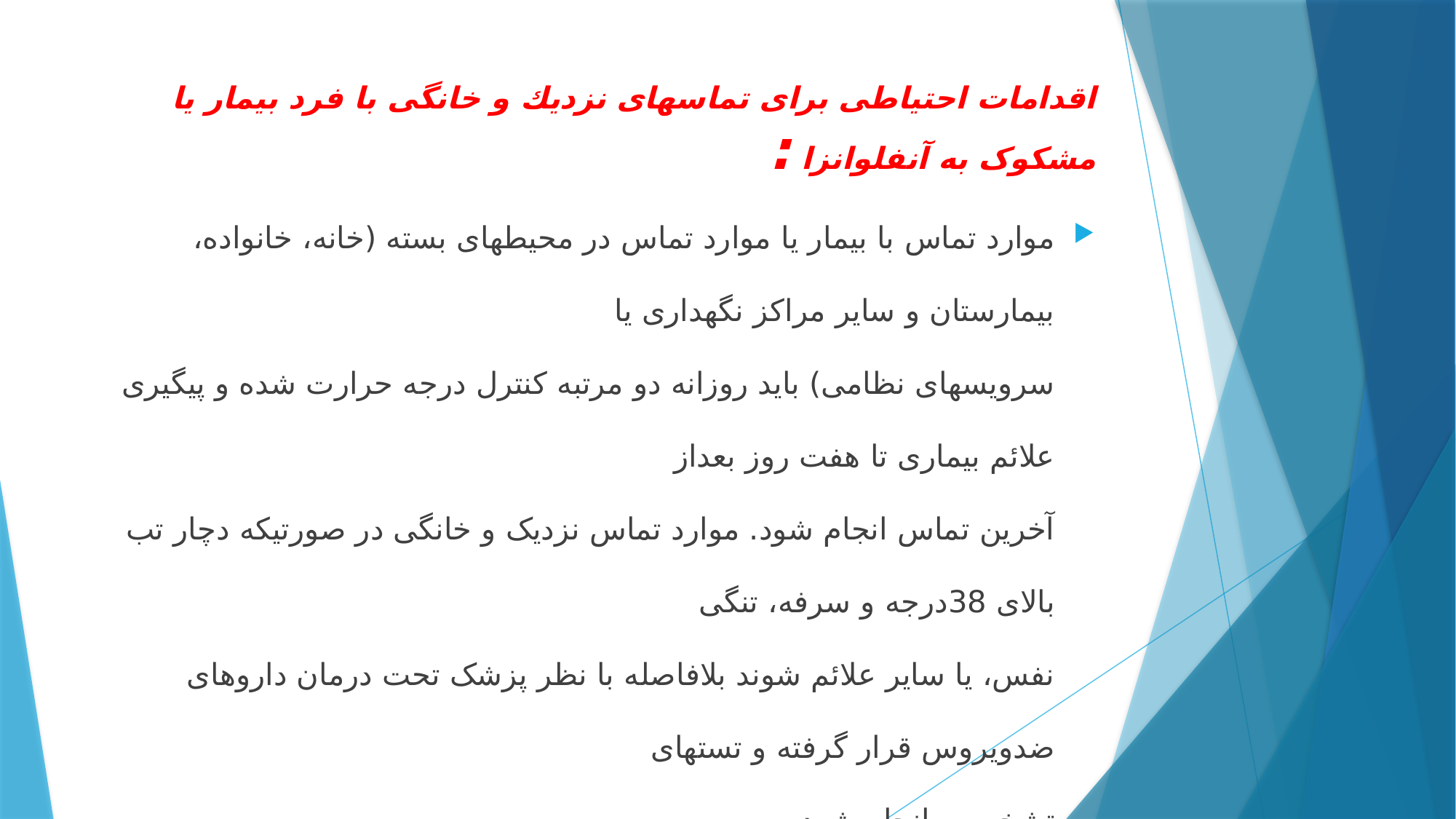

# اقدامات احتیاطی برای تماسهای نزدیك و خانگی با فرد بیمار یا مشکوک به آنفلوانزا :
موارد تماس با بیمار یا موارد تماس در محیطهای بسته (خانه، خانواده، بیمارستان و سایر مراکز نگهداری یا
سرویسهای نظامی) باید روزانه دو مرتبه کنترل درجه حرارت شده و پیگیری علائم بیماری تا هفت روز بعداز
آخرین تماس انجام شود. موارد تماس نزدیک و خانگی در صورتیکه دچار تب بالای 38درجه و سرفه، تنگی
نفس، یا سایر علائم شوند بلافاصله با نظر پزشک تحت درمان داروهای ضدویروس قرار گرفته و تستهای
تشخیصی انجام شود